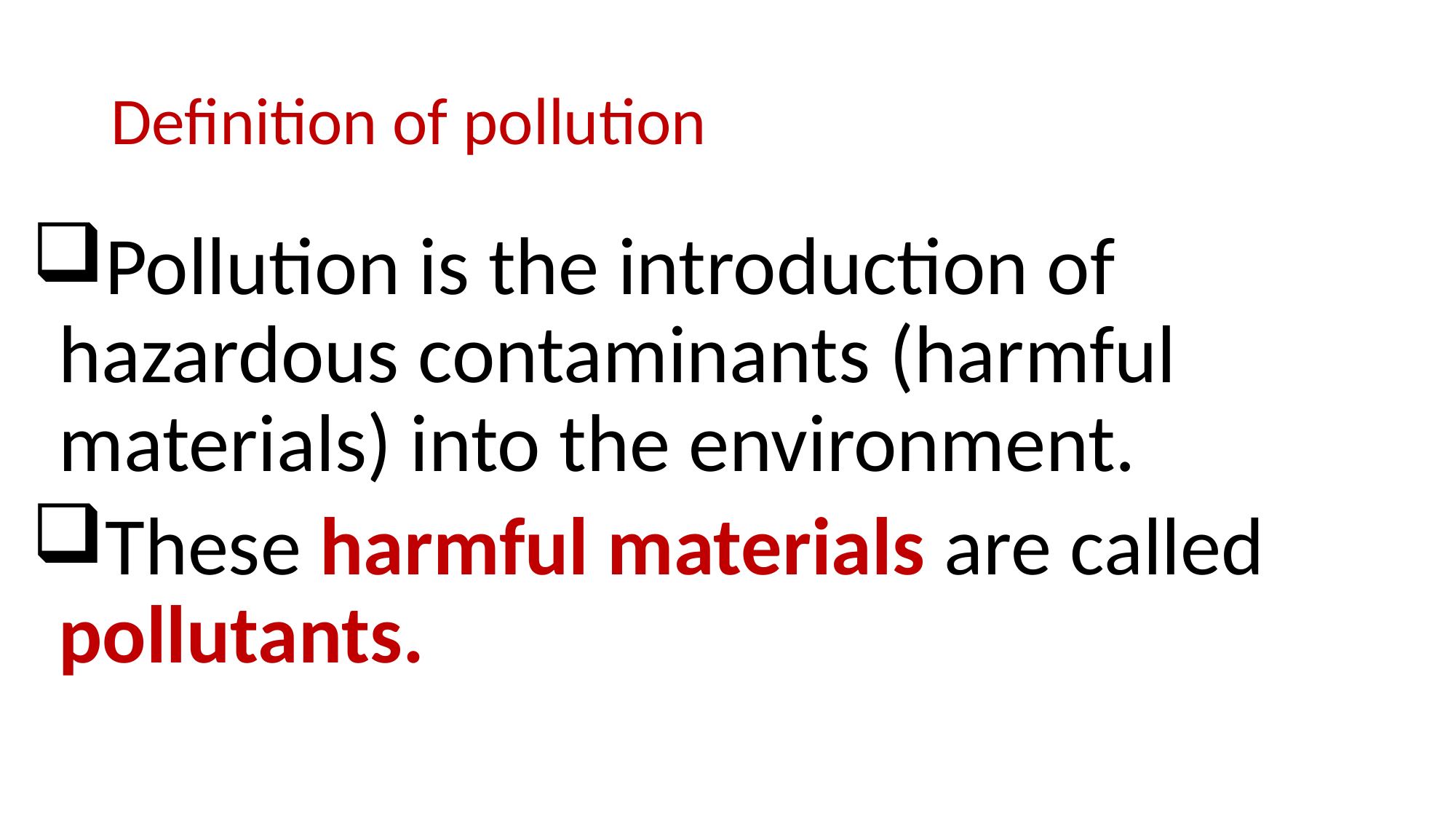

# Definition of pollution
Pollution is the introduction of hazardous contaminants (harmful materials) into the environment.
These harmful materials are called pollutants.